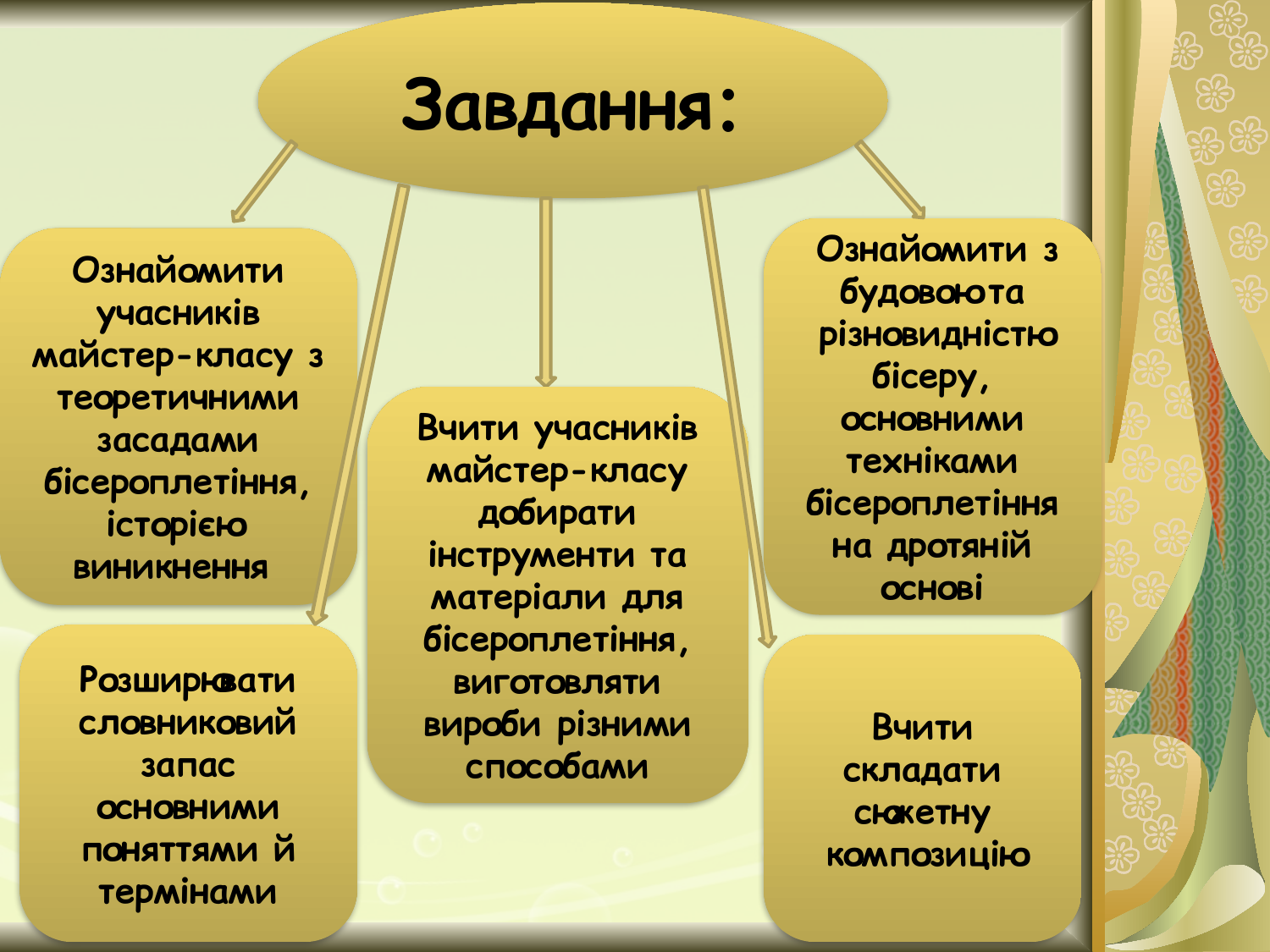

Завдання:

 Ознайомити з будовою та різновидністю бісеру, основними техніками бісероплетіння на дротяній основі
Ознайомити учасників майстер-класу з теоретичними засадами бісероплетіння, історією  виникнення

Вчити учасників майстер-класу добирати інструменти та матеріали для бісероплетіння, виготовляти вироби різними способами

Розширювати словниковий запас основними поняттями й термінами

Вчити складати сюжетну композицію